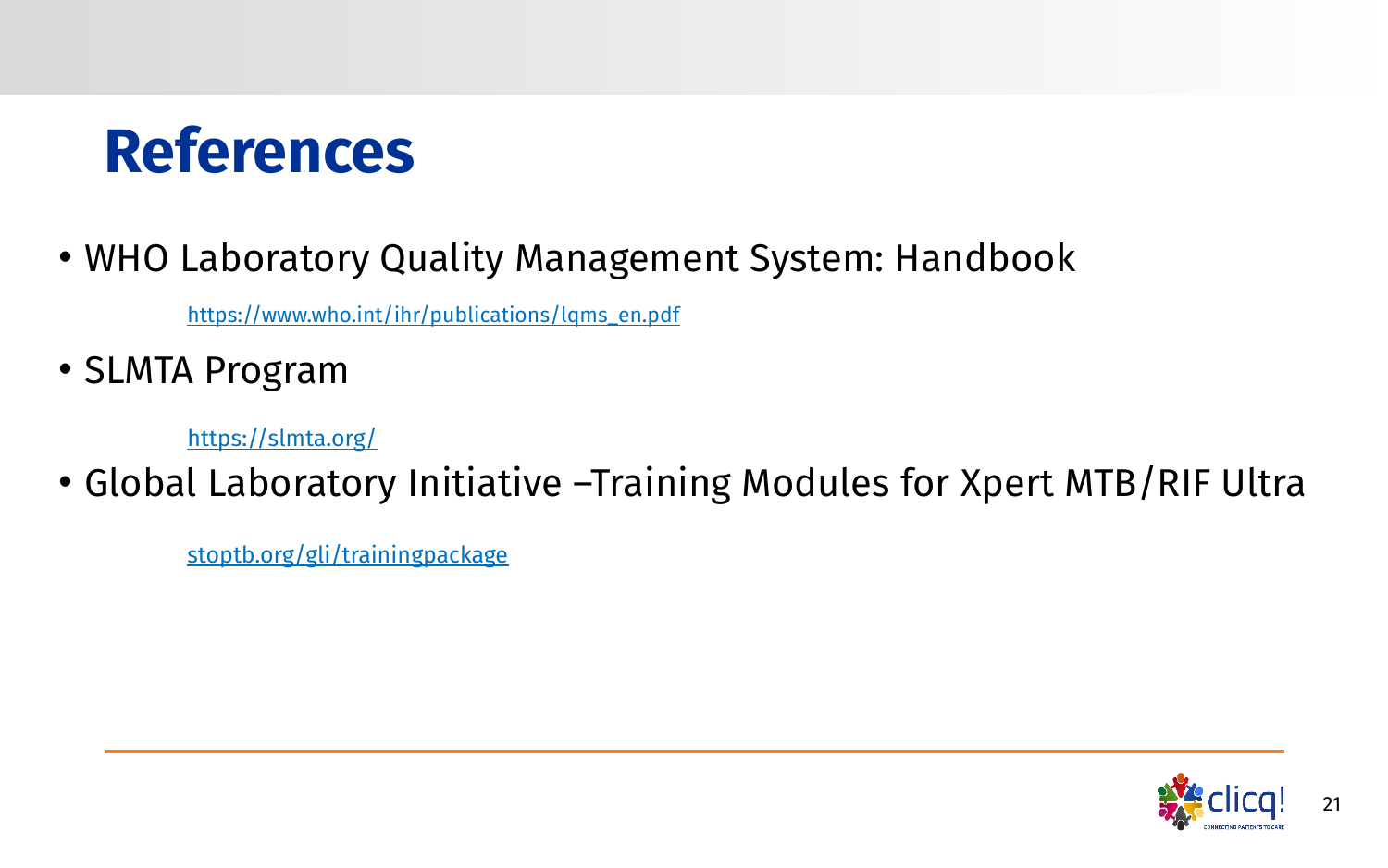

# References
WHO Laboratory Quality Management System: Handbook

SLMTA Program

Global Laboratory Initiative –Training Modules for Xpert MTB/RIF Ultra

https://www.who.int/ihr/publications/lqms_en.pdf
https://slmta.org/
stoptb.org/gli/trainingpackage
21